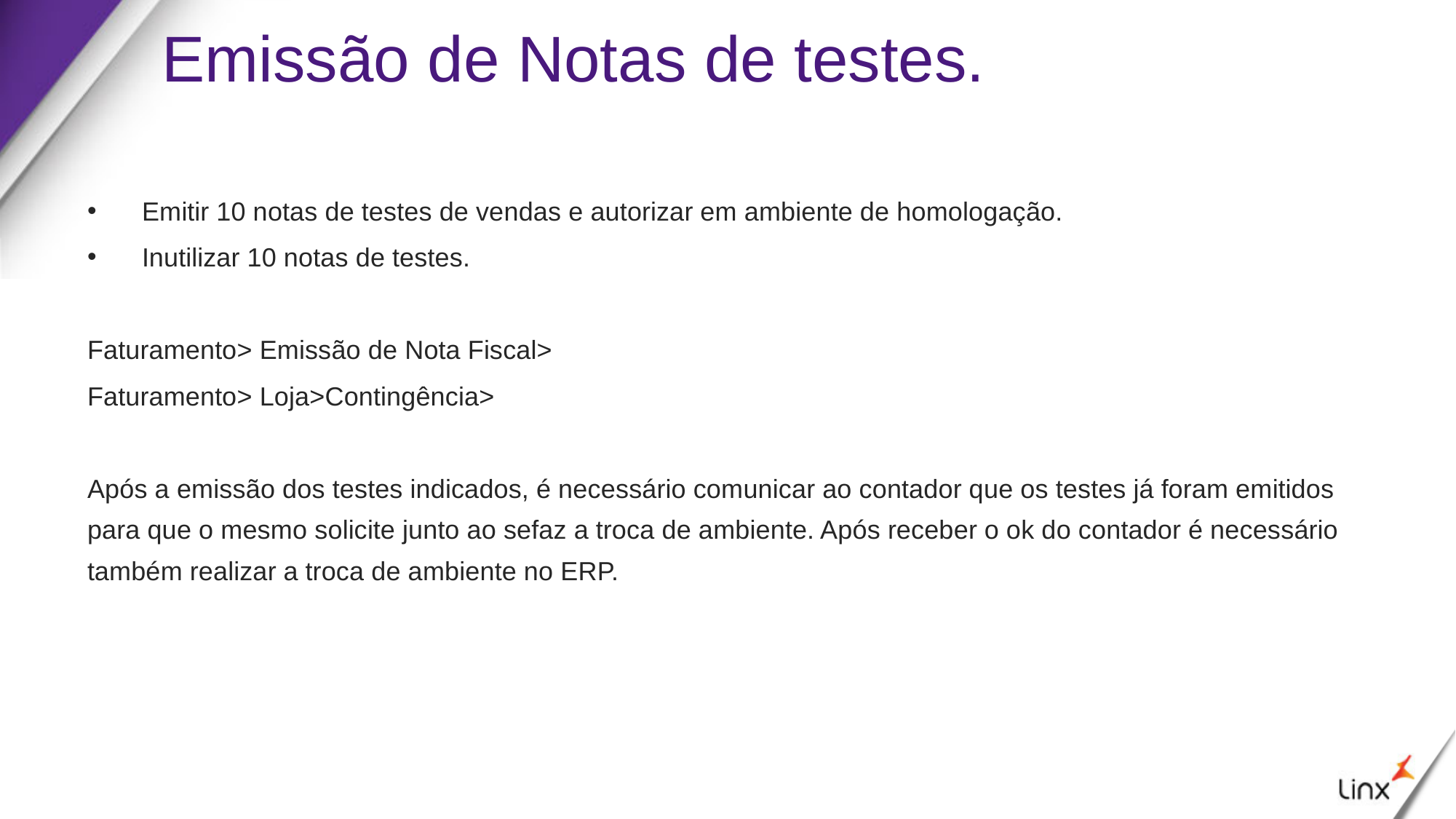

# Emissão de Notas de testes.
Emitir 10 notas de testes de vendas e autorizar em ambiente de homologação.
Inutilizar 10 notas de testes.

Faturamento> Emissão de Nota Fiscal>
Faturamento> Loja>Contingência>

Após a emissão dos testes indicados, é necessário comunicar ao contador que os testes já foram emitidos para que o mesmo solicite junto ao sefaz a troca de ambiente. Após receber o ok do contador é necessário também realizar a troca de ambiente no ERP.